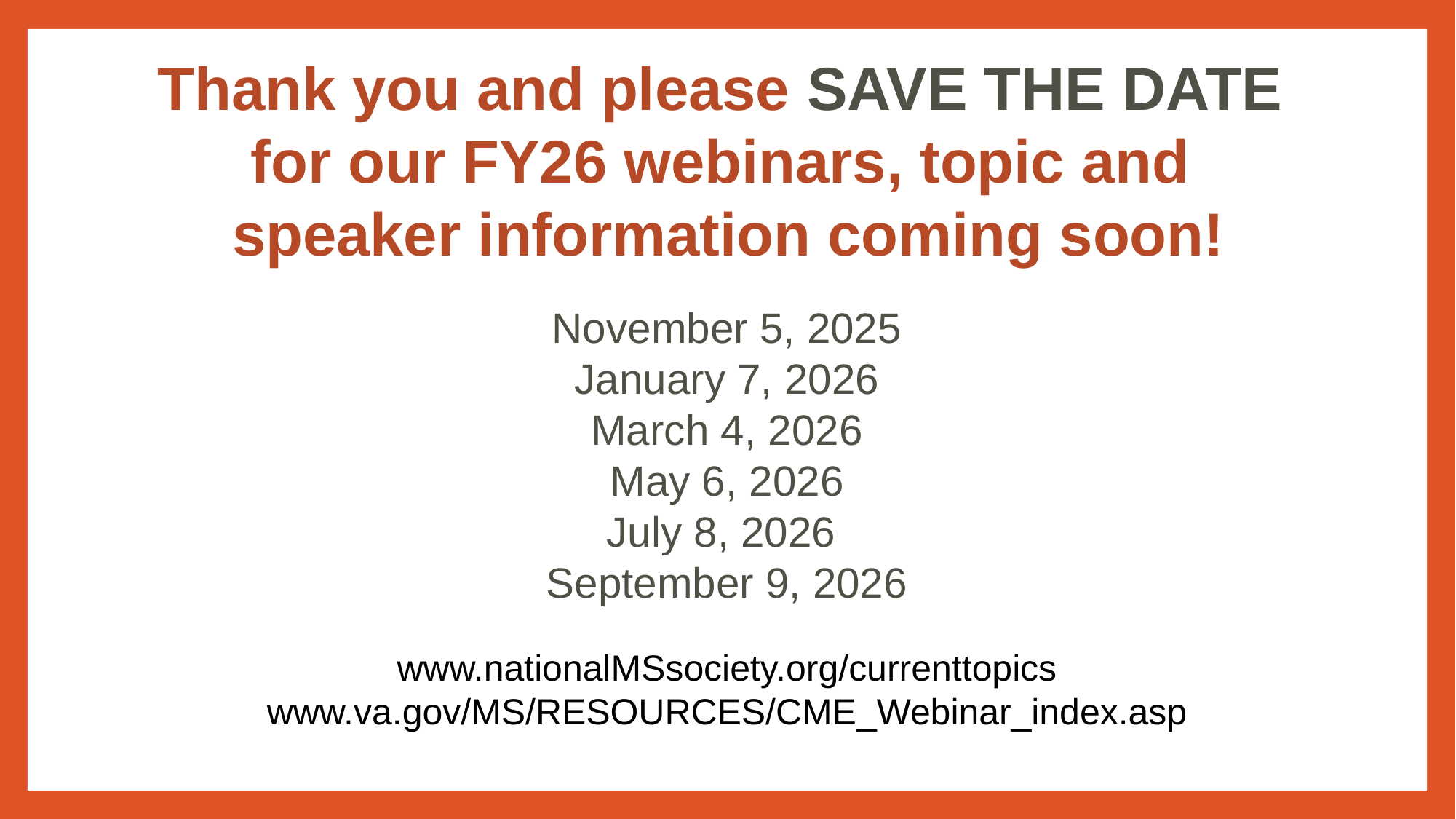

# Thank you and please SAVE THE DATE for our FY26 webinars, topic and speaker information coming soon!
November 5, 2025
January 7, 2026
March 4, 2026
May 6, 2026
July 8, 2026
September 9, 2026

www.nationalMSsociety.org/currenttopics
www.va.gov/MS/RESOURCES/CME_Webinar_index.asp